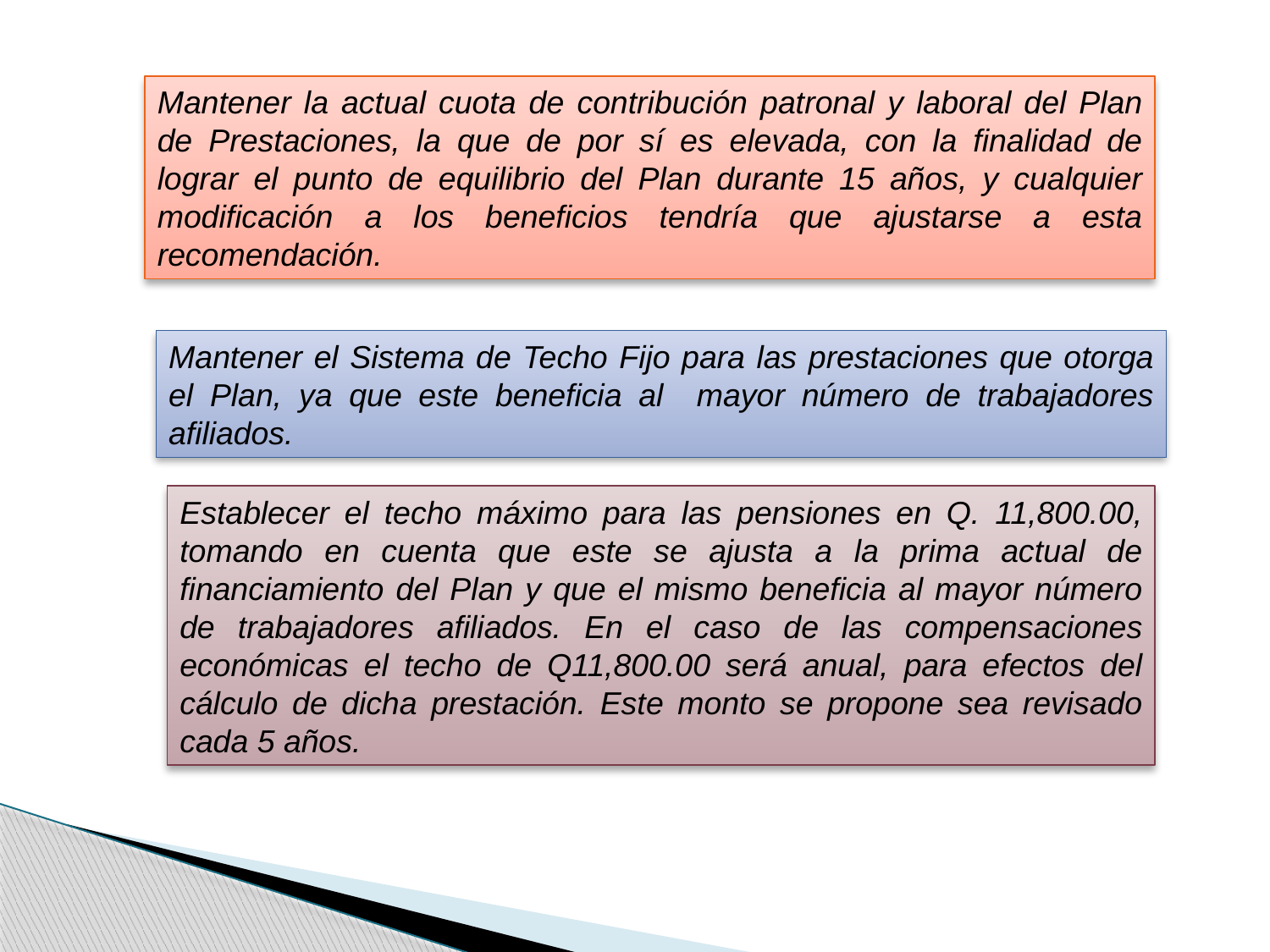

Mantener la actual cuota de contribución patronal y laboral del Plan de Prestaciones, la que de por sí es elevada, con la finalidad de lograr el punto de equilibrio del Plan durante 15 años, y cualquier modificación a los beneficios tendría que ajustarse a esta recomendación.
Mantener el Sistema de Techo Fijo para las prestaciones que otorga el Plan, ya que este beneficia al  mayor número de trabajadores afiliados.
Establecer el techo máximo para las pensiones en Q. 11,800.00, tomando en cuenta que este se ajusta a la prima actual de financiamiento del Plan y que el mismo beneficia al mayor número de trabajadores afiliados. En el caso de las compensaciones económicas el techo de Q11,800.00 será anual, para efectos del cálculo de dicha prestación. Este monto se propone sea revisado cada 5 años.